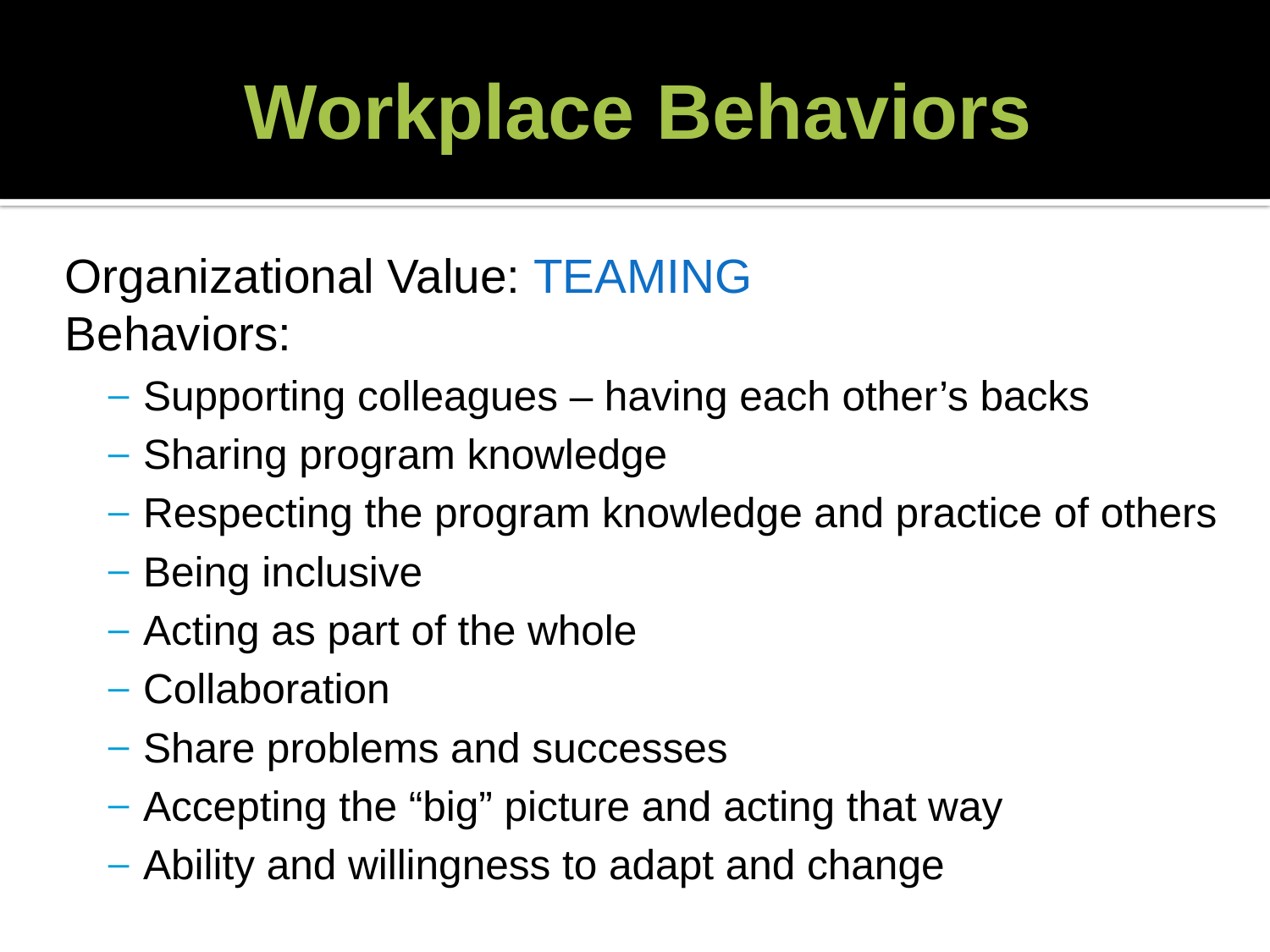

# Workplace Behaviors
Organizational Value: Teaming
Behaviors:
Supporting colleagues – having each other’s backs
Sharing program knowledge
Respecting the program knowledge and practice of others
Being inclusive
Acting as part of the whole
Collaboration
Share problems and successes
Accepting the “big” picture and acting that way
Ability and willingness to adapt and change